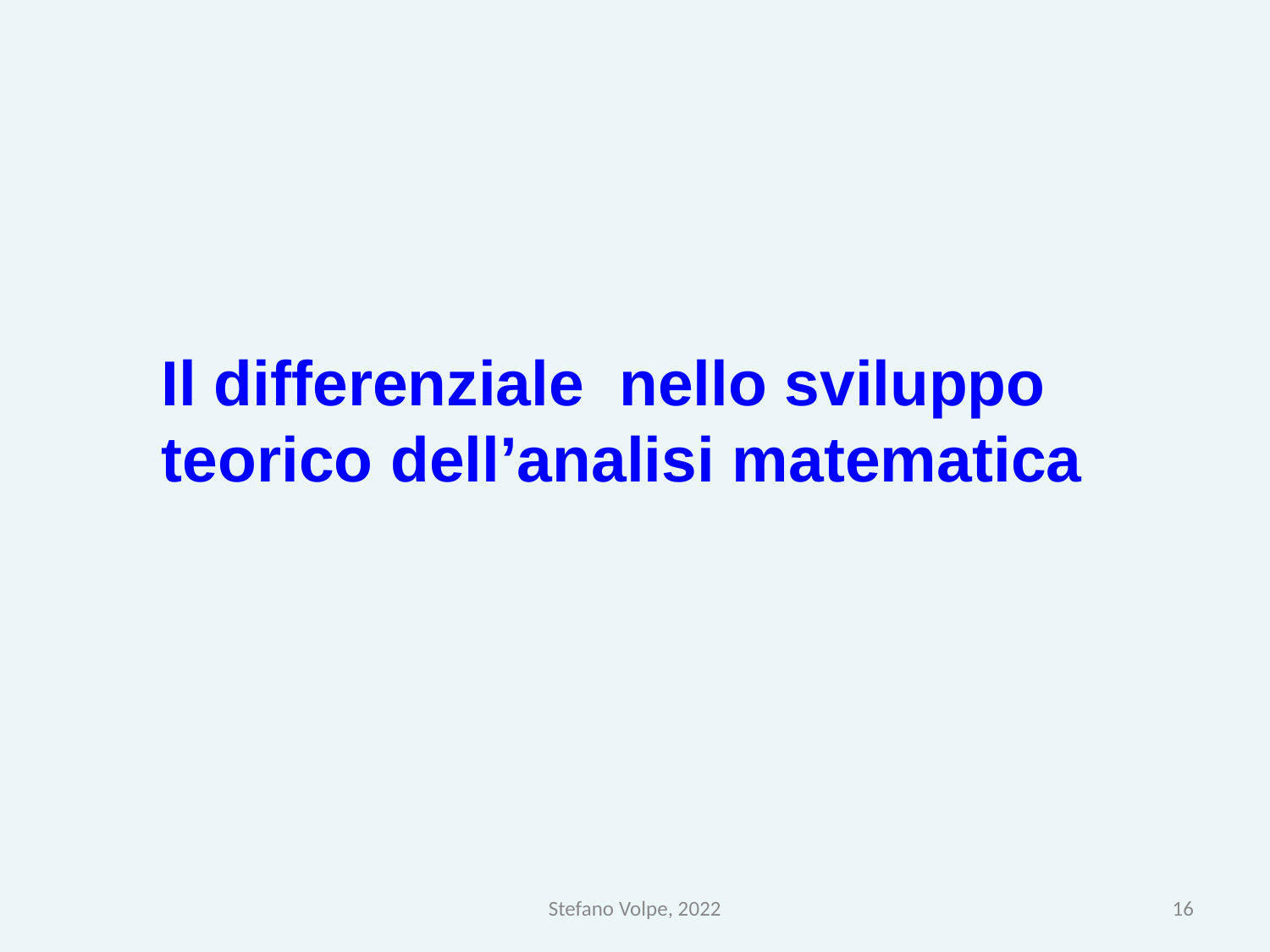

Il differenziale  nello sviluppo teorico dell’analisi matematica
Stefano Volpe, 2022
16